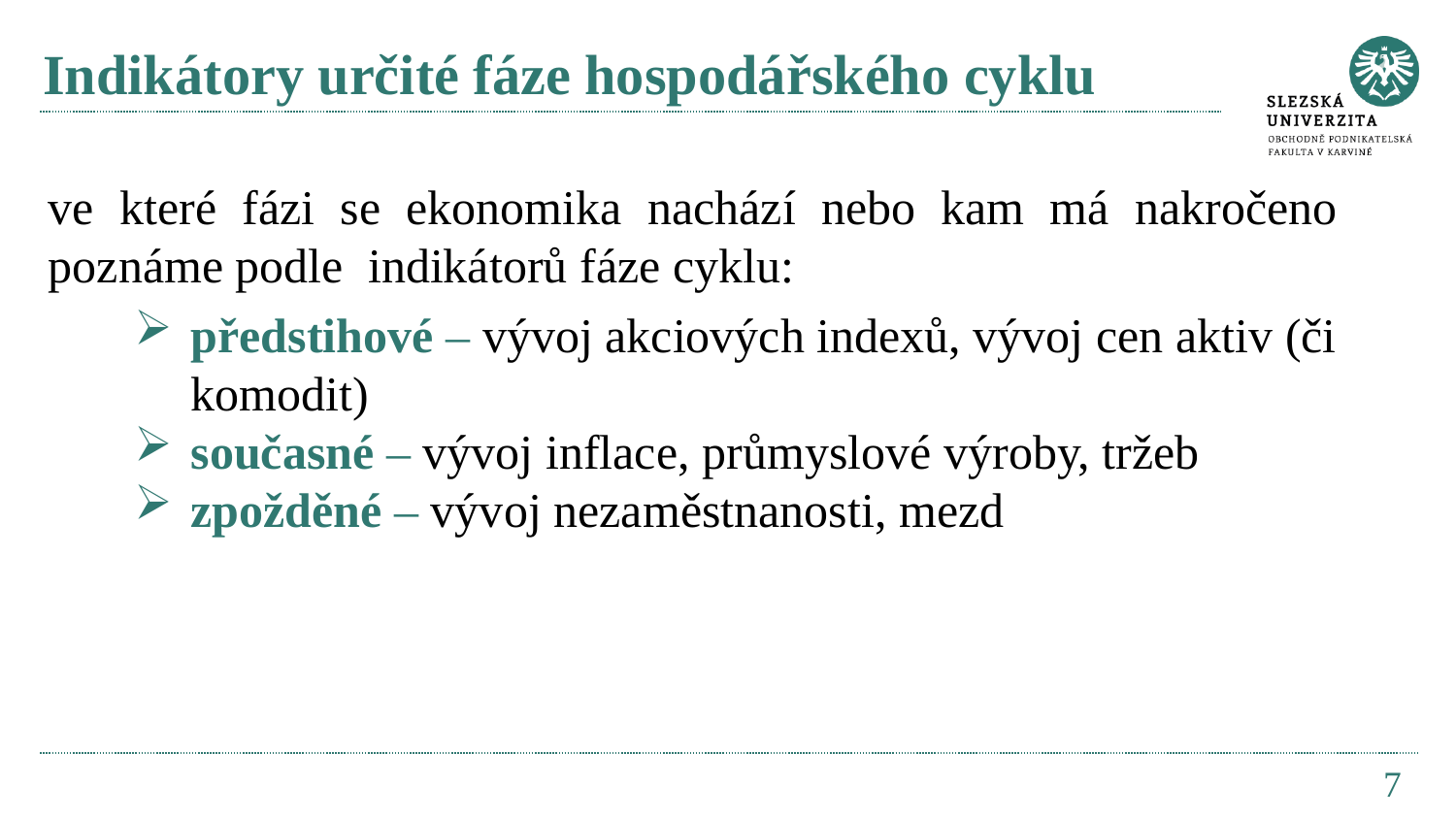

# Indikátory určité fáze hospodářského cyklu
ve které fázi se ekonomika nachází nebo kam má nakročeno poznáme podle  indikátorů fáze cyklu:
předstihové – vývoj akciových indexů, vývoj cen aktiv (či komodit)
současné – vývoj inflace, průmyslové výroby, tržeb
zpožděné – vývoj nezaměstnanosti, mezd

7